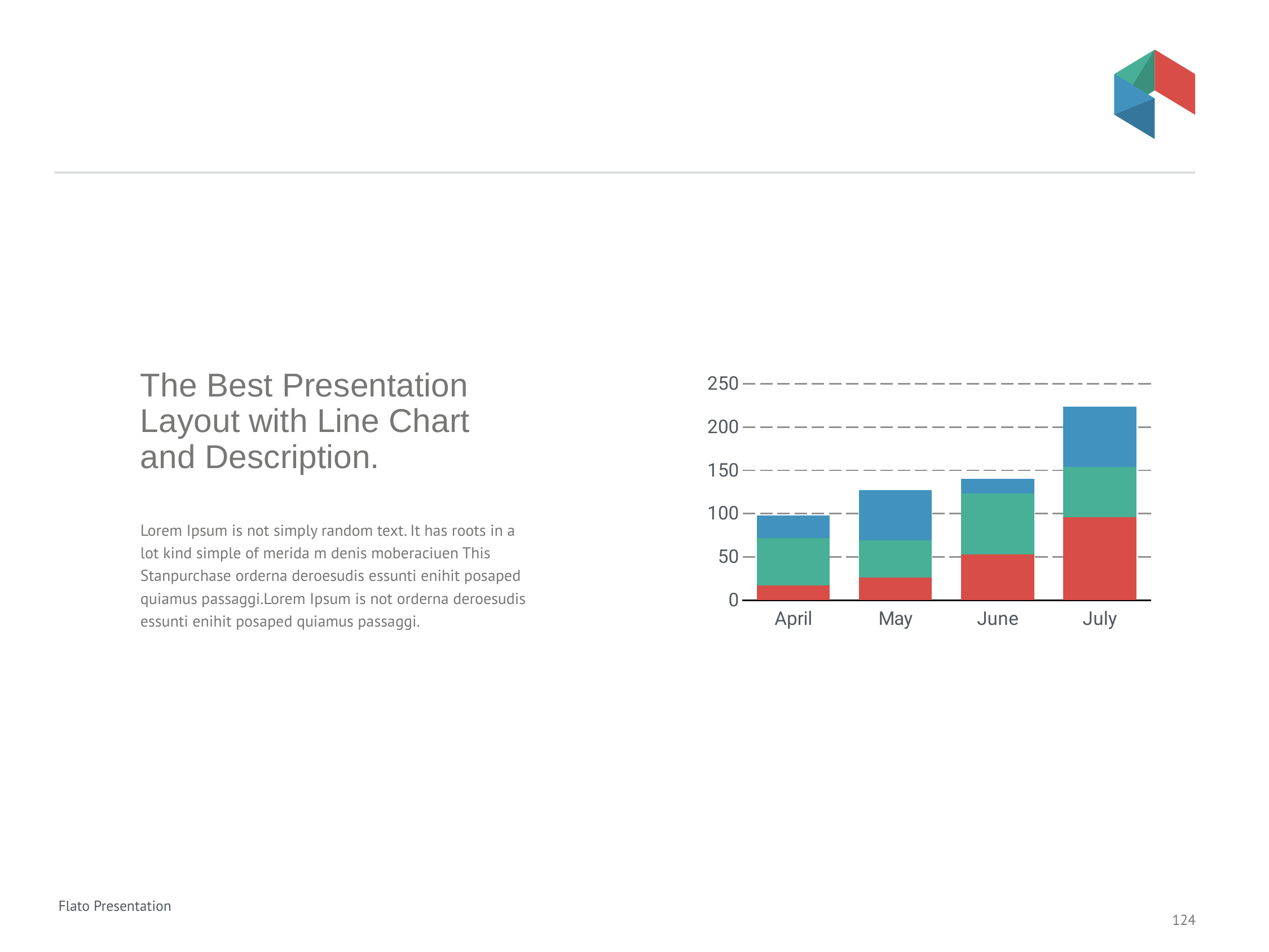

#

### Chart:

| Category | Region 1 | Region 2 | Region 1 |
|---|---|---|---|
| April | 17.0 | 55.0 | 26.0 |
| May | 26.0 | 43.0 | 58.0 |
| June | 53.0 | 70.0 | 17.0 |
| July | 96.0 | 58.0 | 70.0 |
The Best Presentation
Layout with Line Chart
and Description.
Lorem Ipsum is not simply random text. It has roots in a lot kind simple of merida m denis moberaciuen This Stanpurchase orderna deroesudis essunti enihit posaped quiamus passaggi.Lorem Ipsum is not orderna deroesudis essunti enihit posaped quiamus passaggi.
Flato Presentation
124